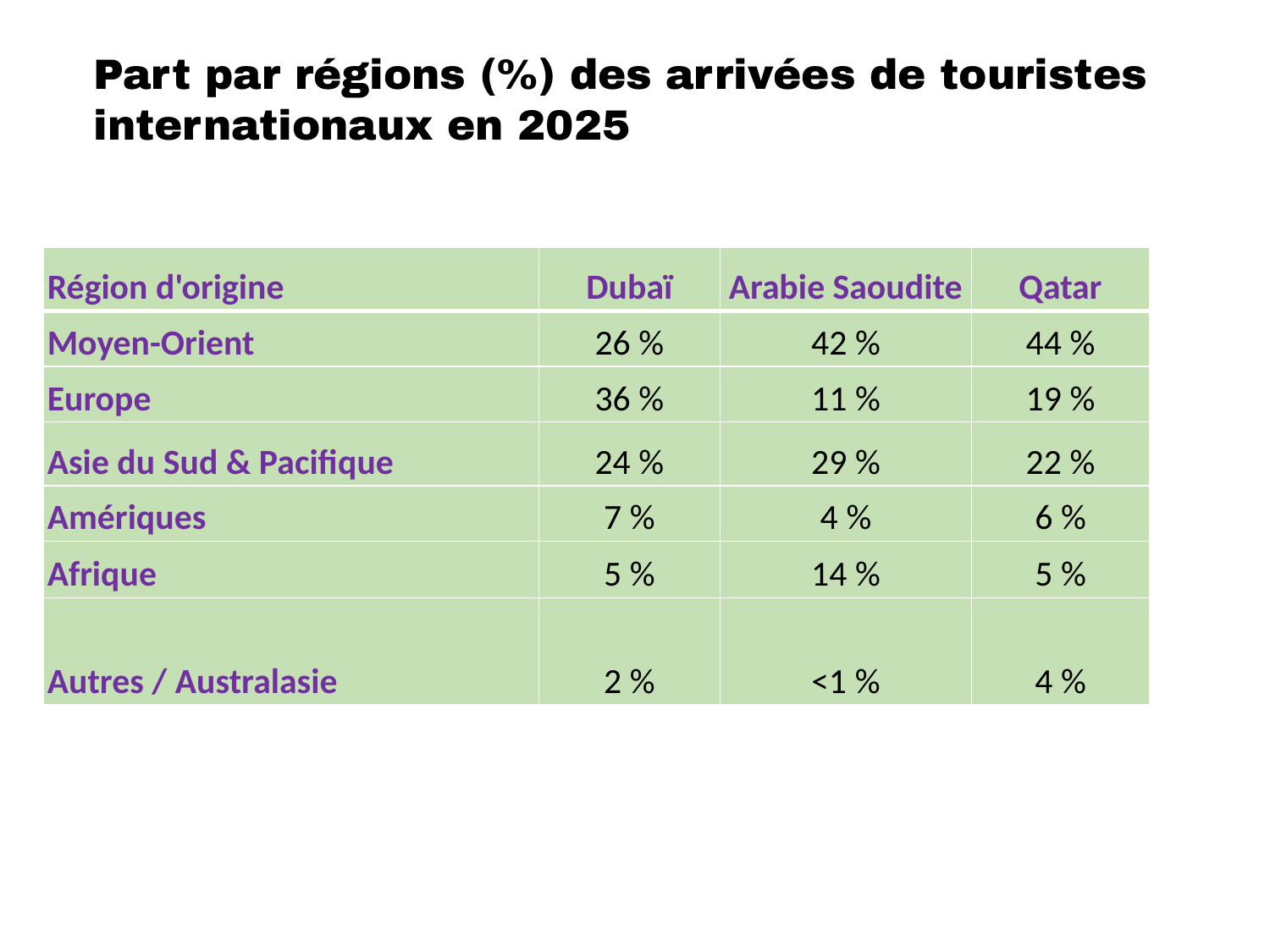

Part par régions (%) des arrivées de touristes internationaux en 2025
| Région d'origine | Dubaï | Arabie Saoudite | Qatar |
| --- | --- | --- | --- |
| Moyen-Orient | 26 % | 42 % | 44 % |
| Europe | 36 % | 11 % | 19 % |
| Asie du Sud & Pacifique | 24 % | 29 % | 22 % |
| Amériques | 7 % | 4 % | 6 % |
| Afrique | 5 % | 14 % | 5 % |
| Autres / Australasie | 2 % | <1 % | 4 % |